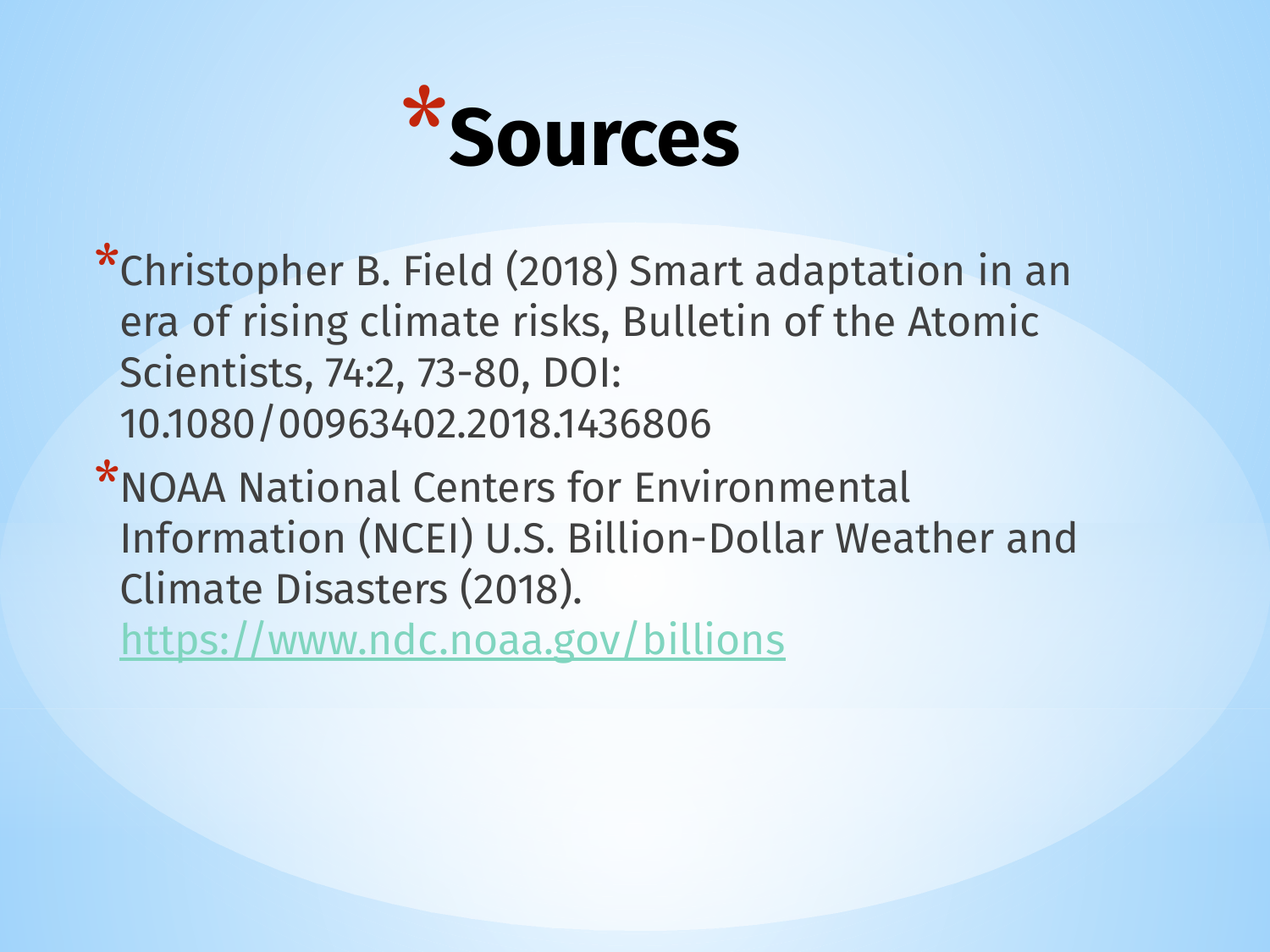

# Sources
Christopher B. Field (2018) Smart adaptation in an era of rising climate risks, Bulletin of the Atomic Scientists, 74:2, 73-80, DOI: 10.1080/00963402.2018.1436806
NOAA National Centers for Environmental Information (NCEI) U.S. Billion-Dollar Weather and Climate Disasters (2018). https://www.ndc.noaa.gov/billions